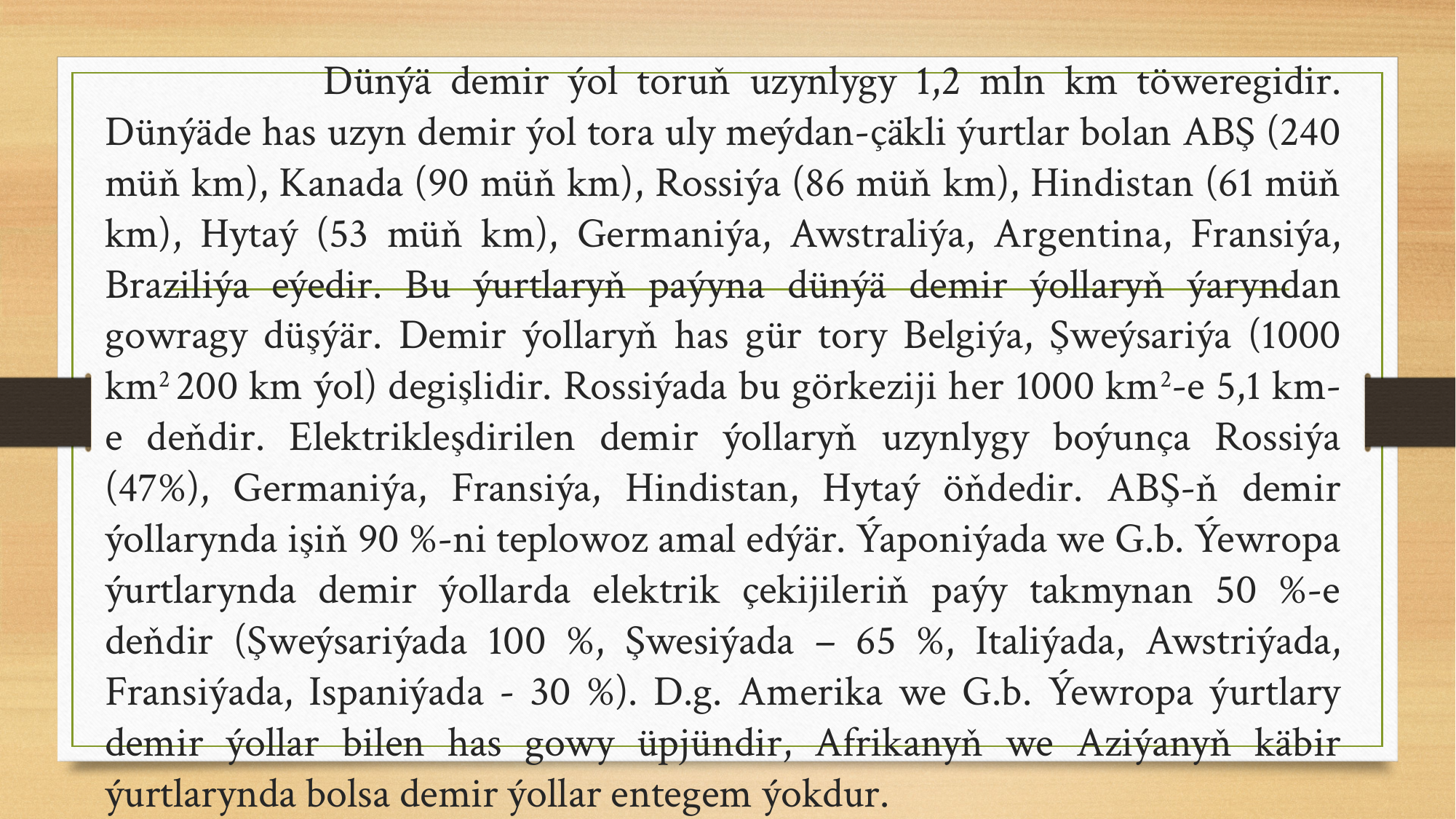

Dünýä demir ýol toruň uzynlygy 1,2 mln km töweregidir. Dünýäde has uzyn demir ýol tora uly meýdan-çäkli ýurtlar bolan ABŞ (240 müň km), Kanada (90 müň km), Rossiýa (86 müň km), Hindistan (61 müň km), Hytaý (53 müň km), Germaniýa, Awstraliýa, Argentina, Fransiýa, Braziliýa eýedir. Bu ýurtlaryň paýyna dünýä demir ýollaryň ýaryndan gowragy düşýär. Demir ýollaryň has gür tory Belgiýa, Şweýsariýa (1000 km2 200 km ýol) degişlidir. Rossiýada bu görkeziji her 1000 km2-e 5,1 km-e deňdir. Elektrikleşdirilen demir ýollaryň uzynlygy boýunça Rossiýa (47%), Germaniýa, Fransiýa, Hindistan, Hytaý öňdedir. ABŞ-ň demir ýollarynda işiň 90 %-ni teplowoz amal edýär. Ýaponiýada we G.b. Ýewropa ýurtlarynda demir ýollarda elektrik çekijileriň paýy takmynan 50 %-e deňdir (Şweýsariýada 100 %, Şwesiýada – 65 %, Italiýada, Awstriýada, Fransiýada, Ispaniýada - 30 %). D.g. Amerika we G.b. Ýewropa ýurtlary demir ýollar bilen has gowy üpjündir, Afrikanyň we Aziýanyň käbir ýurtlarynda bolsa demir ýollar entegem ýokdur.